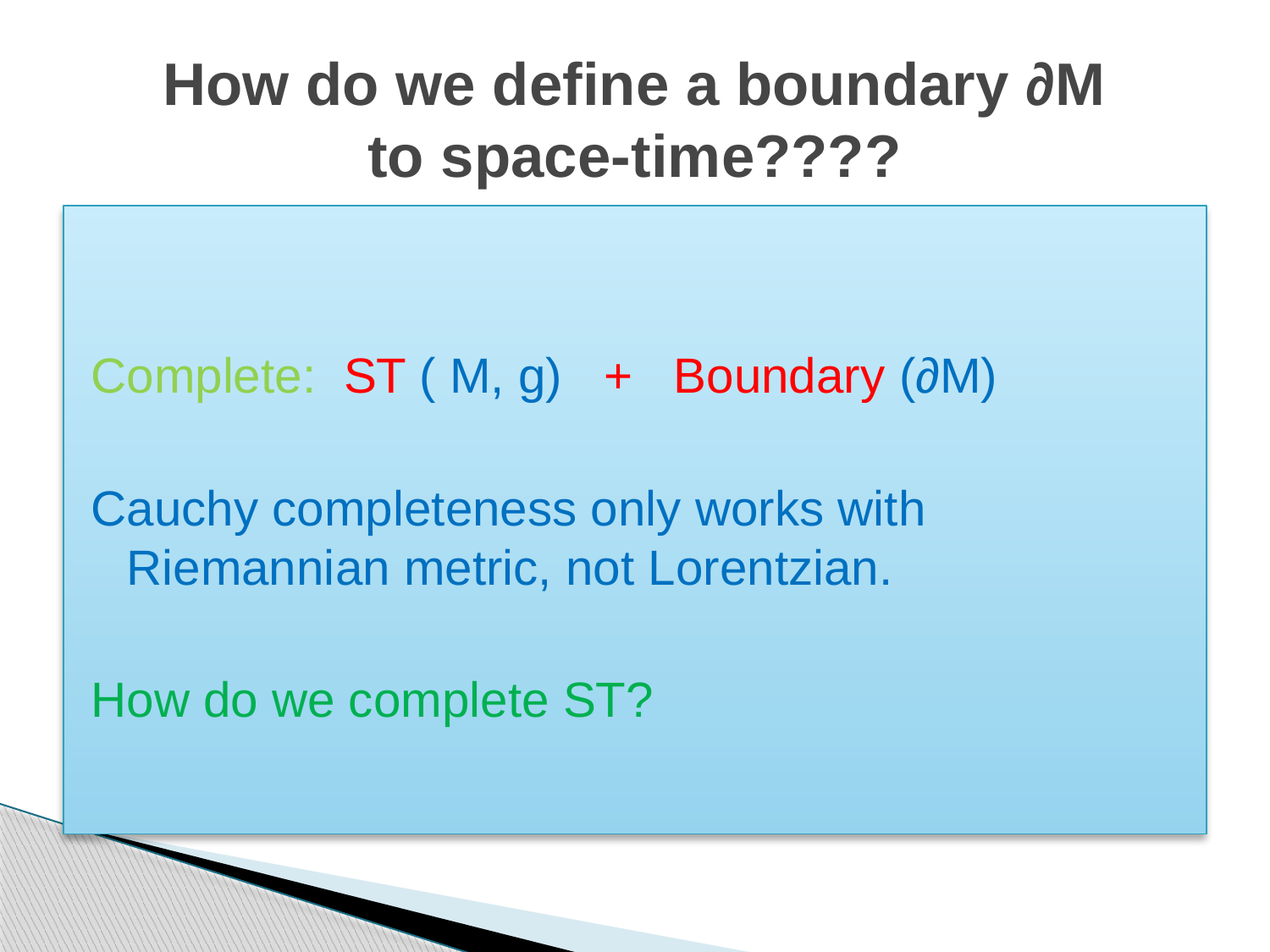

# How do we define a boundary ∂M to space-time????

Complete:  ST ( M, g)   +   Boundary (∂M)

Cauchy completeness only works with Riemannian metric, not Lorentzian.

How do we complete ST?